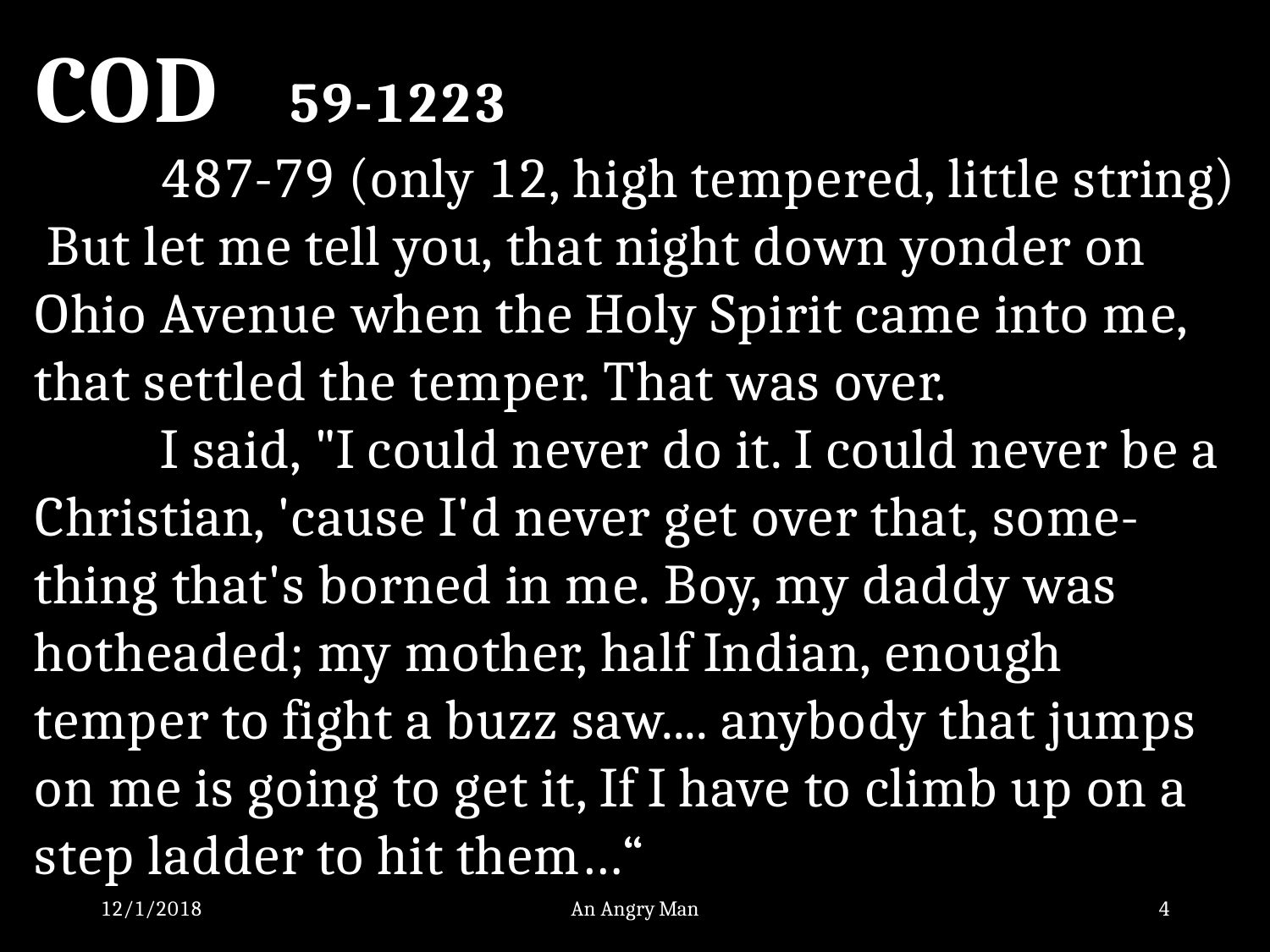

COD    59-1223
	487-79 (only 12, high tempered, little string)  But let me tell you, that night down yonder on Ohio Avenue when the Holy Spirit came into me, that settled the temper. That was over.
	I said, "I could never do it. I could never be a Christian, 'cause I'd never get over that, some-thing that's borned in me. Boy, my daddy was hotheaded; my mother, half Indian, enough temper to fight a buzz saw.... anybody that jumps on me is going to get it, If I have to climb up on a step ladder to hit them…“
12/1/2018
An Angry Man
4